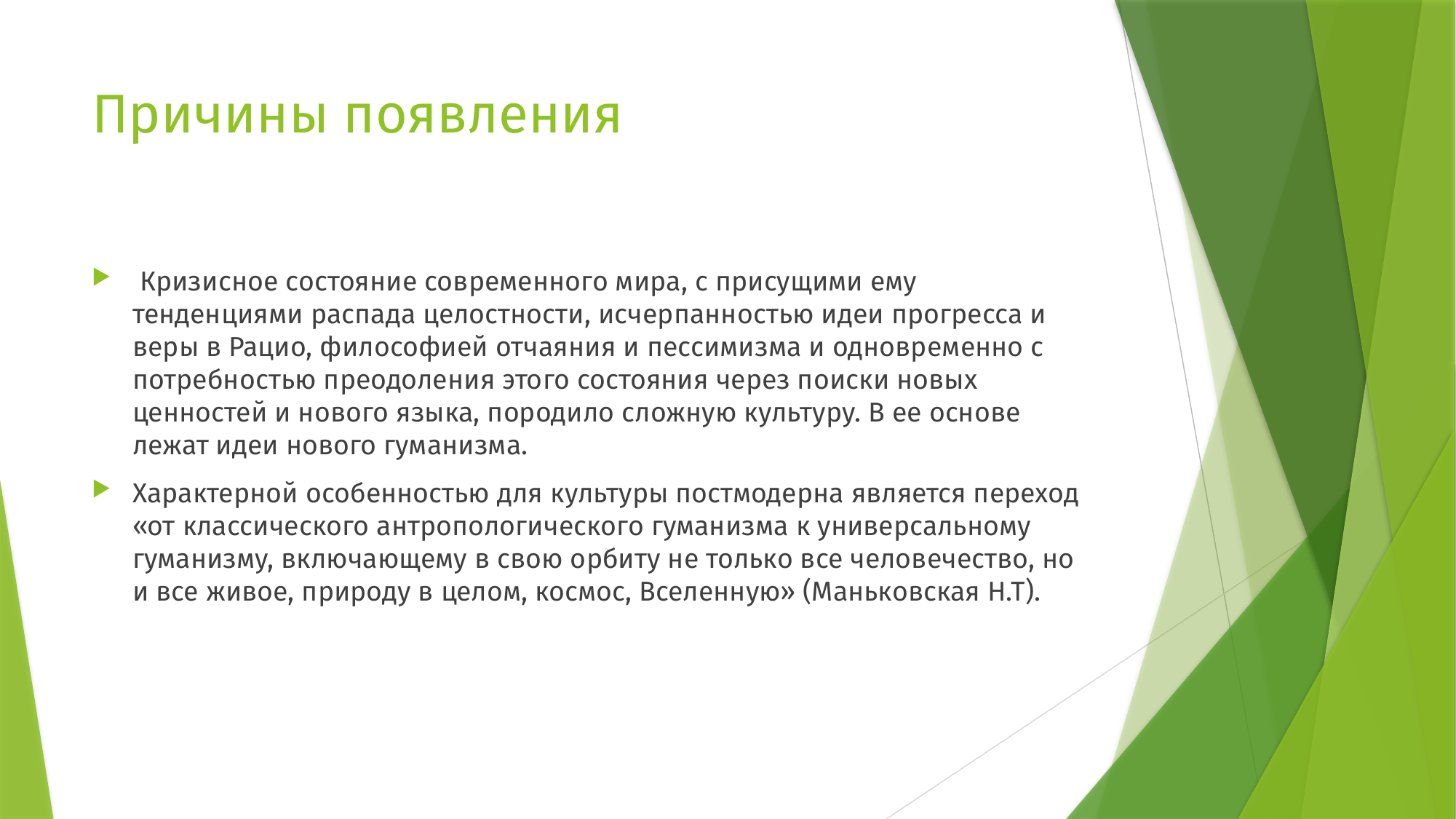

# Причины появления
 Кризисное состояние современного мира, с присущими ему тенденциями распада целостности, исчерпанностью идеи прогресса и веры в Рацио, философией отчаяния и пессимизма и одновременно с потребностью преодоления этого состояния через поиски новых ценностей и нового языка, породило сложную культуру. В ее основе лежат идеи нового гуманизма.
Характерной особенностью для культуры постмодерна является переход «от классического антропологического гуманизма к универсальному гуманизму, включающему в свою орбиту не только все человечество, но и все живое, природу в целом, космос, Вселенную» (Маньковская Н.Т).